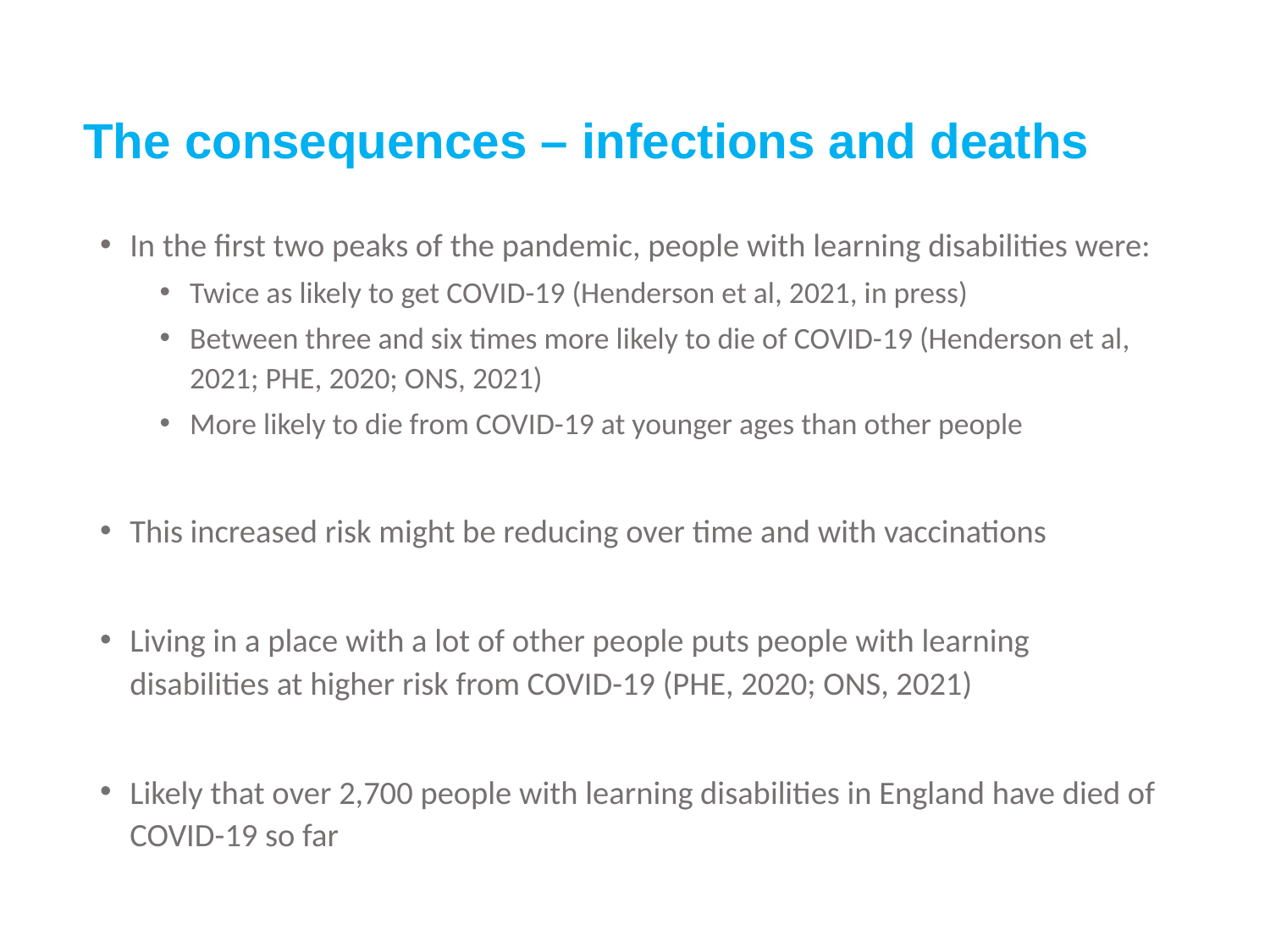

# The consequences – infections and deaths
In the first two peaks of the pandemic, people with learning disabilities were:
Twice as likely to get COVID-19 (Henderson et al, 2021, in press)
Between three and six times more likely to die of COVID-19 (Henderson et al, 2021; PHE, 2020; ONS, 2021)
More likely to die from COVID-19 at younger ages than other people

This increased risk might be reducing over time and with vaccinations

Living in a place with a lot of other people puts people with learning disabilities at higher risk from COVID-19 (PHE, 2020; ONS, 2021)

Likely that over 2,700 people with learning disabilities in England have died of COVID-19 so far